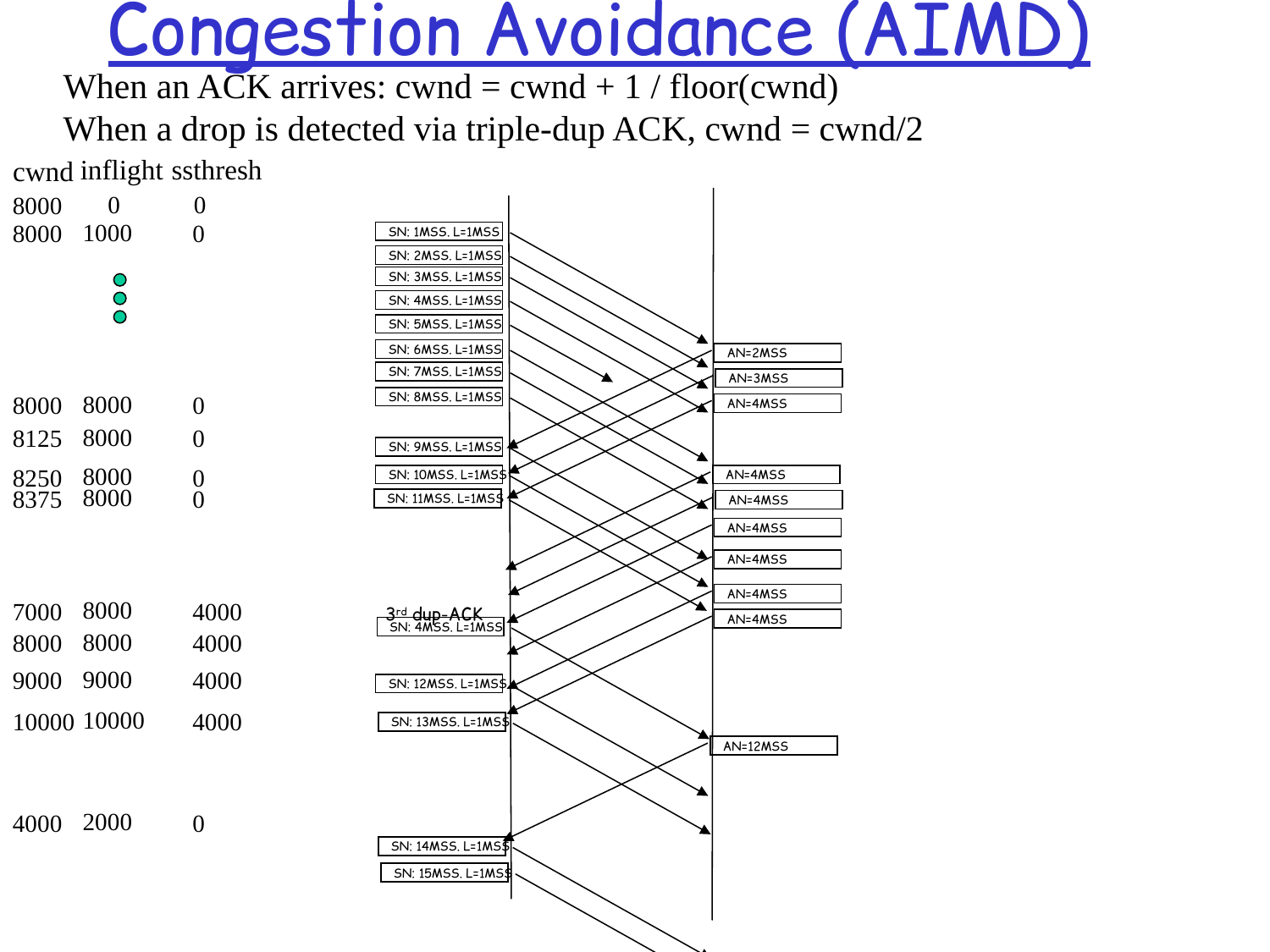

# Congestion Avoidance (AIMD)
When an ACK arrives: cwnd = cwnd + 1 / floor(cwnd)
When a drop is detected via triple-dup ACK, cwnd = cwnd/2
inflight
ssthresh
cwnd
0
0
8000

1000
8000
0
SN: 1MSS. L=1MSS

SN: 2MSS. L=1MSS

SN: 3MSS. L=1MSS

SN: 4MSS. L=1MSS

SN: 5MSS. L=1MSS

SN: 6MSS. L=1MSS

AN=2MSS

SN: 7MSS. L=1MSS

AN=3MSS

8000
8000
0
SN: 8MSS. L=1MSS

AN=4MSS

8000
8125
0
8000
8250
0
8000
8375
0
SN: 9MSS. L=1MSS

SN: 10MSS. L=1MSS

AN=4MSS

SN: 11MSS. L=1MSS

AN=4MSS

AN=4MSS

AN=4MSS

AN=4MSS

8000
7000
4000
3rd dup-ACK
AN=4MSS

SN: 4MSS. L=1MSS

8000
8000
4000
9000
9000
4000
SN: 12MSS. L=1MSS

10000
10000
4000
SN: 13MSS. L=1MSS

AN=12MSS

2000
4000
0
SN: 14MSS. L=1MSS

SN: 15MSS. L=1MSS